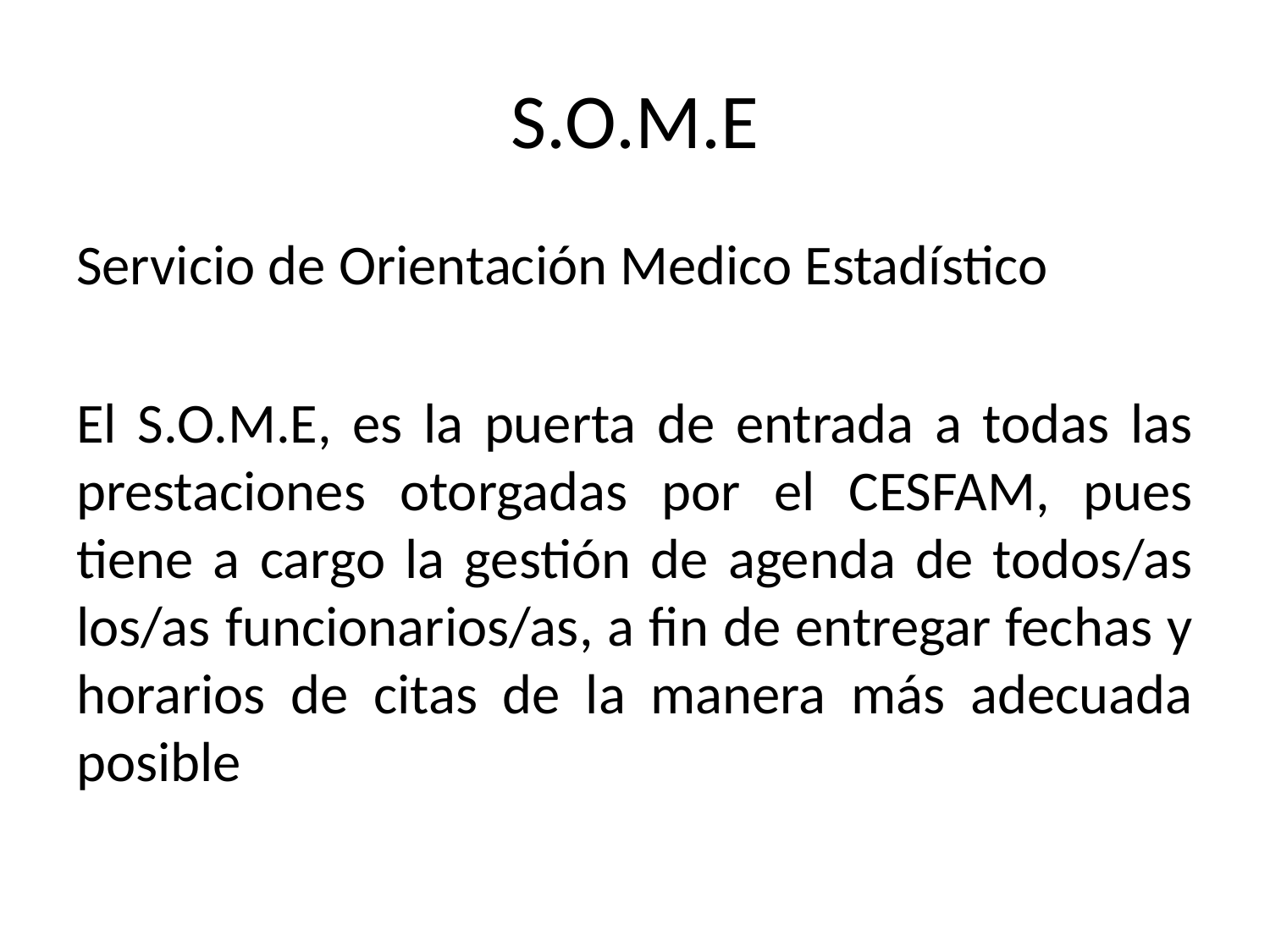

# S.O.M.E
Servicio de Orientación Medico Estadístico

El S.O.M.E, es la puerta de entrada a todas las prestaciones otorgadas por el CESFAM, pues tiene a cargo la gestión de agenda de todos/as los/as funcionarios/as, a fin de entregar fechas y horarios de citas de la manera más adecuada posible